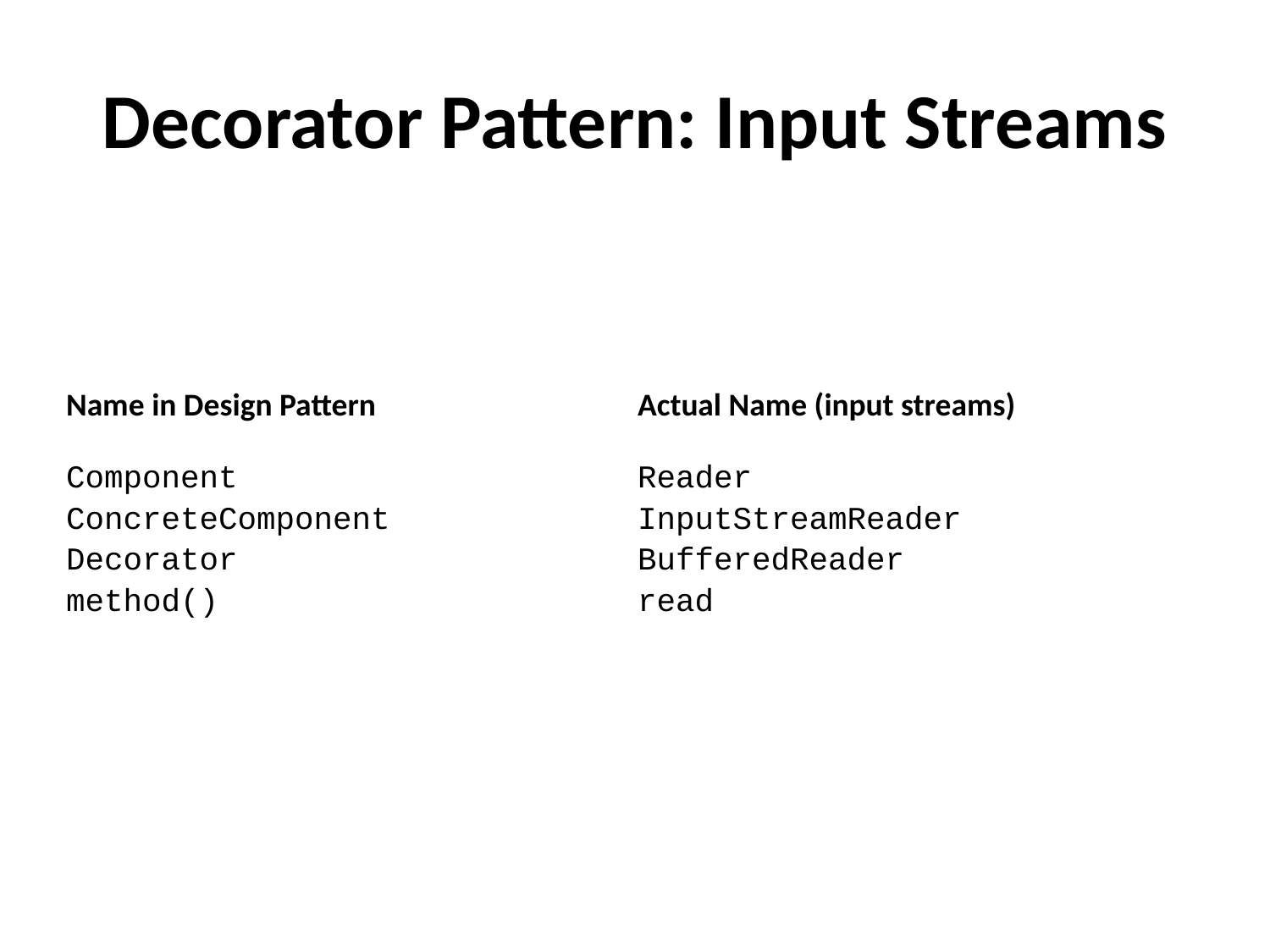

# Decorator Pattern: Input Streams
| Name in Design Pattern | Actual Name (input streams) |
| --- | --- |
| Component | Reader |
| ConcreteComponent | InputStreamReader |
| Decorator | BufferedReader |
| method() | read |